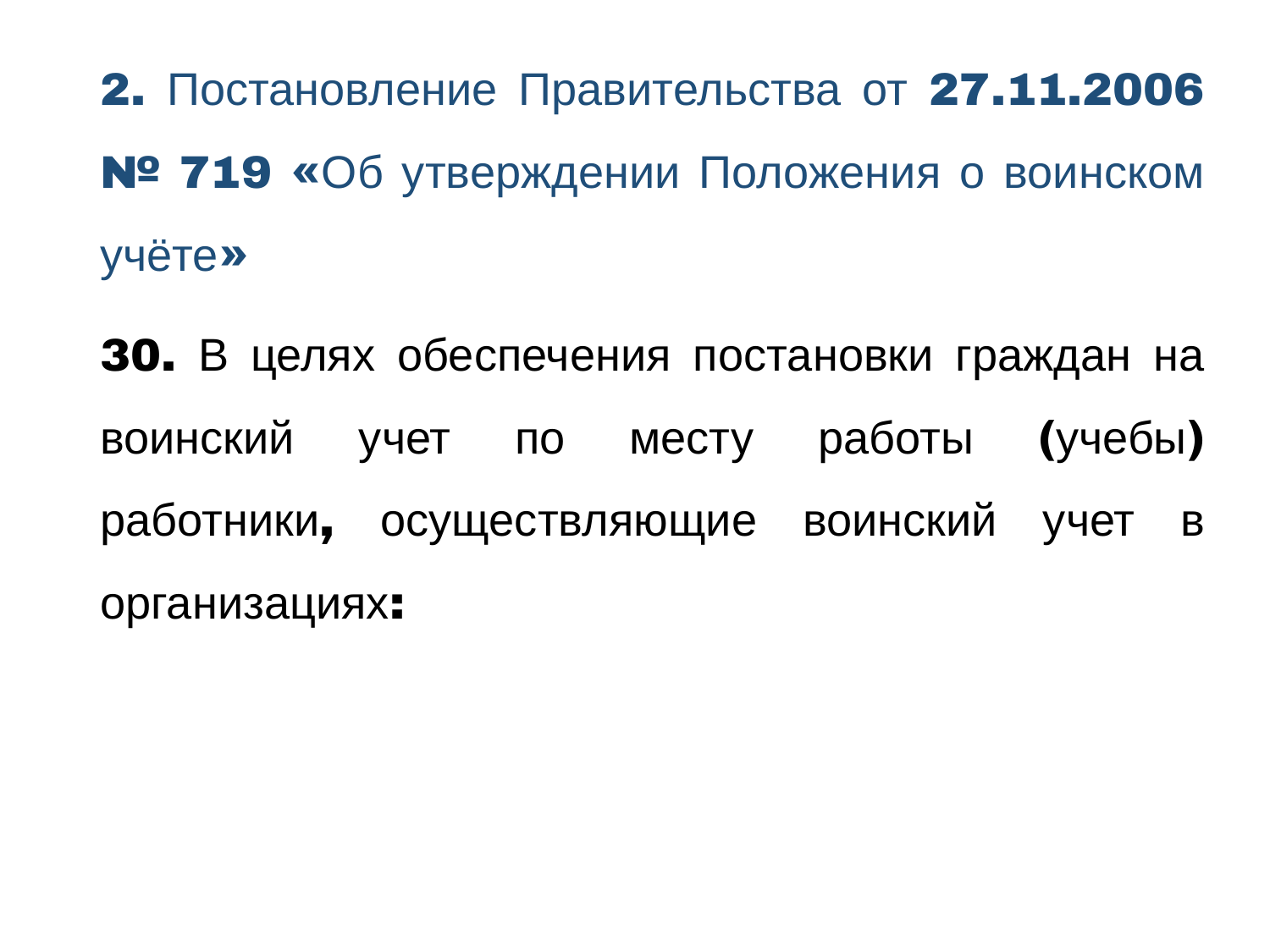

2. Постановление Правительства от 27.11.2006 № 719 «Об утверждении Положения о воинском учёте»
30. В целях обеспечения постановки граждан на воинский учет по месту работы (учебы) работники, осуществляющие воинский учет в организациях: